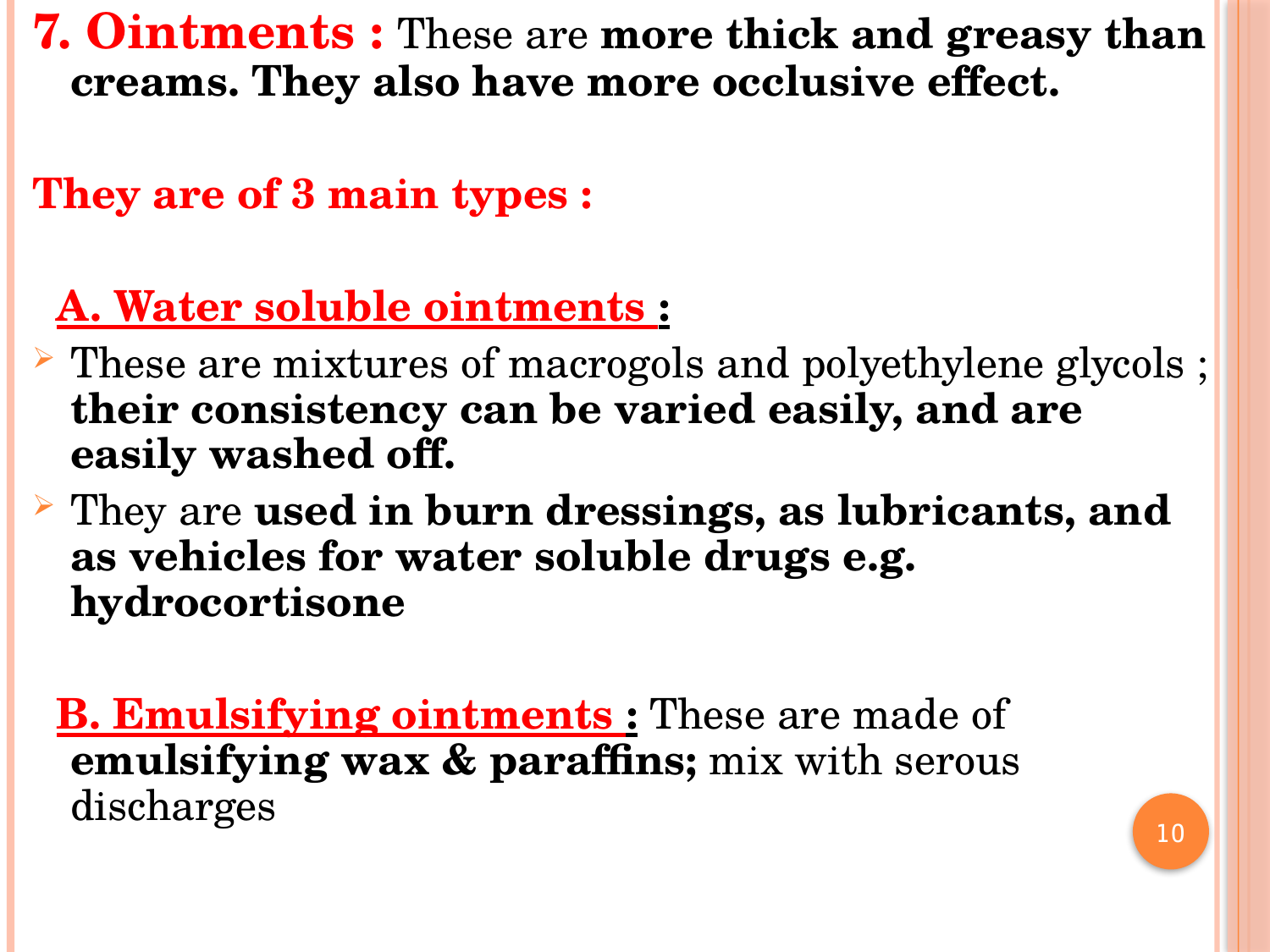

7. Ointments : These are more thick and greasy than creams. They also have more occlusive effect.

They are of 3 main types :

  A. Water soluble ointments :
These are mixtures of macrogols and polyethylene glycols ; their consistency can be varied easily, and are easily washed off.
They are used in burn dressings, as lubricants, and as vehicles for water soluble drugs e.g. hydrocortisone

  B. Emulsifying ointments : These are made of emulsifying wax & paraffins; mix with serous discharges

10